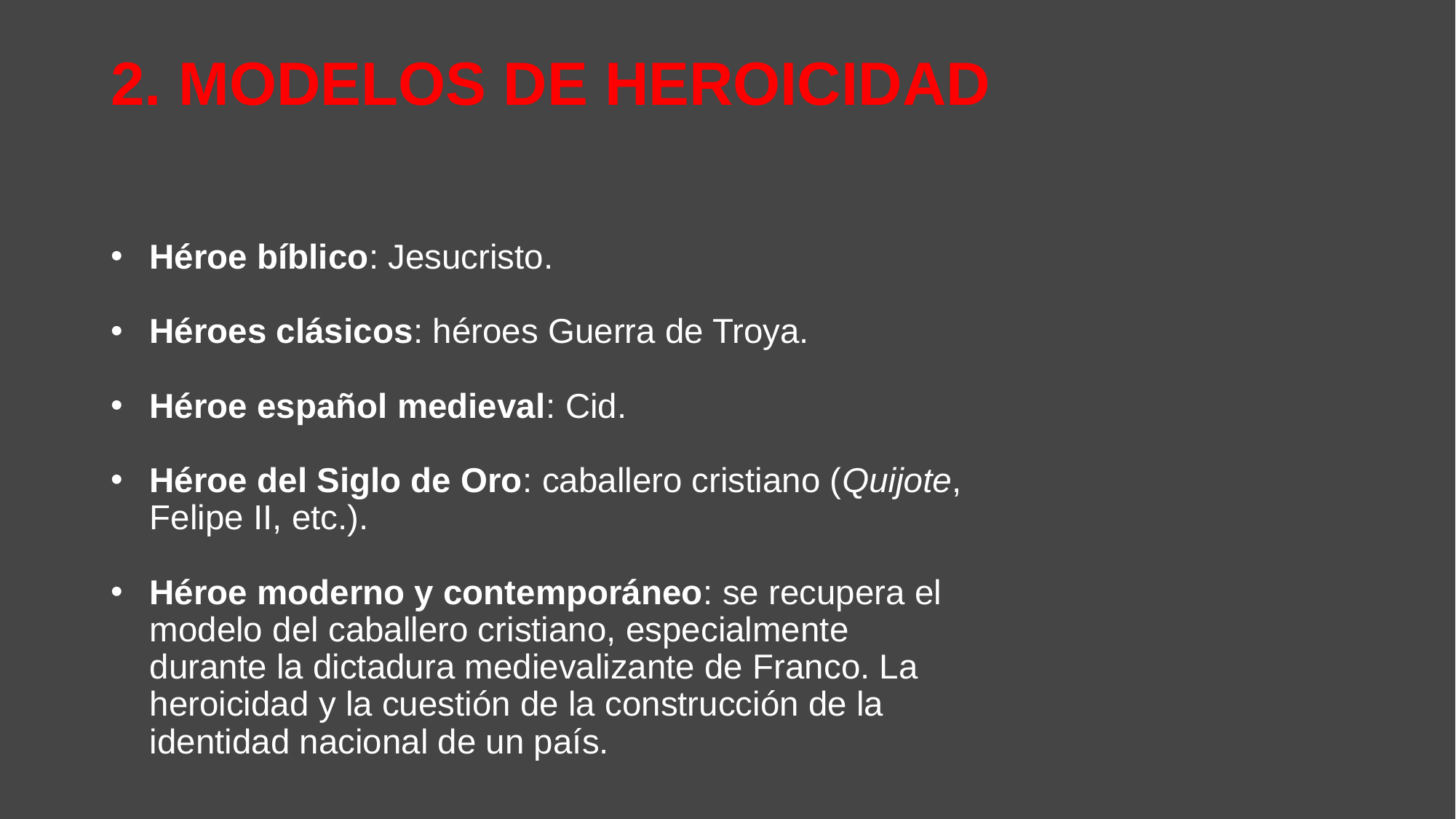

# 2. Modelos de heroicidad
Héroe bíblico: Jesucristo.

Héroes clásicos: héroes Guerra de Troya.

Héroe español medieval: Cid.

Héroe del Siglo de Oro: caballero cristiano (Quijote, Felipe II, etc.).

Héroe moderno y contemporáneo: se recupera el modelo del caballero cristiano, especialmente durante la dictadura medievalizante de Franco. La heroicidad y la cuestión de la construcción de la identidad nacional de un país.